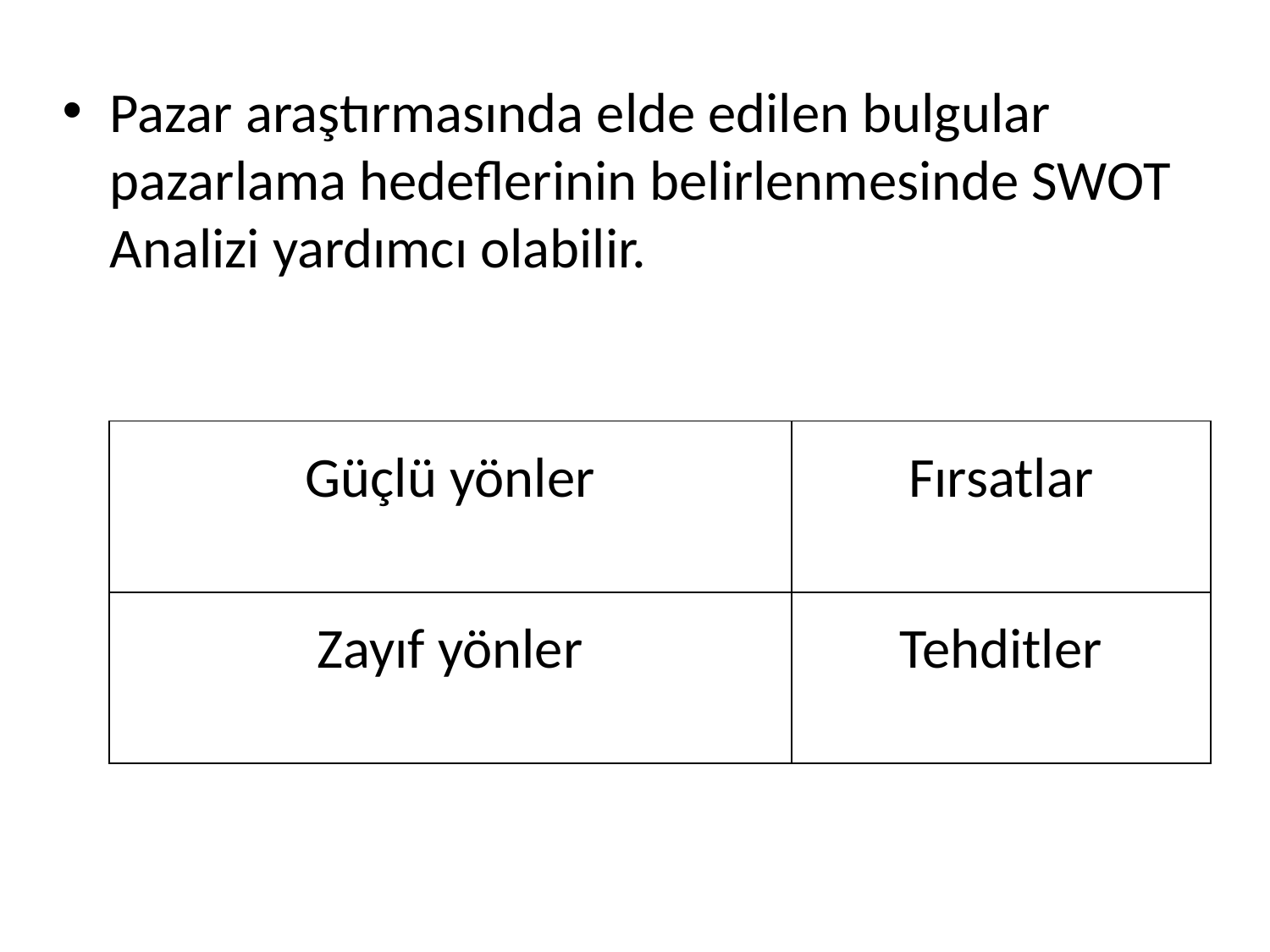

Pazar araştırmasında elde edilen bulgular pazarlama hedeflerinin belirlenmesinde SWOT Analizi yardımcı olabilir.

| Güçlü yönler | Fırsatlar |
| --- | --- |
| Zayıf yönler | Tehditler |